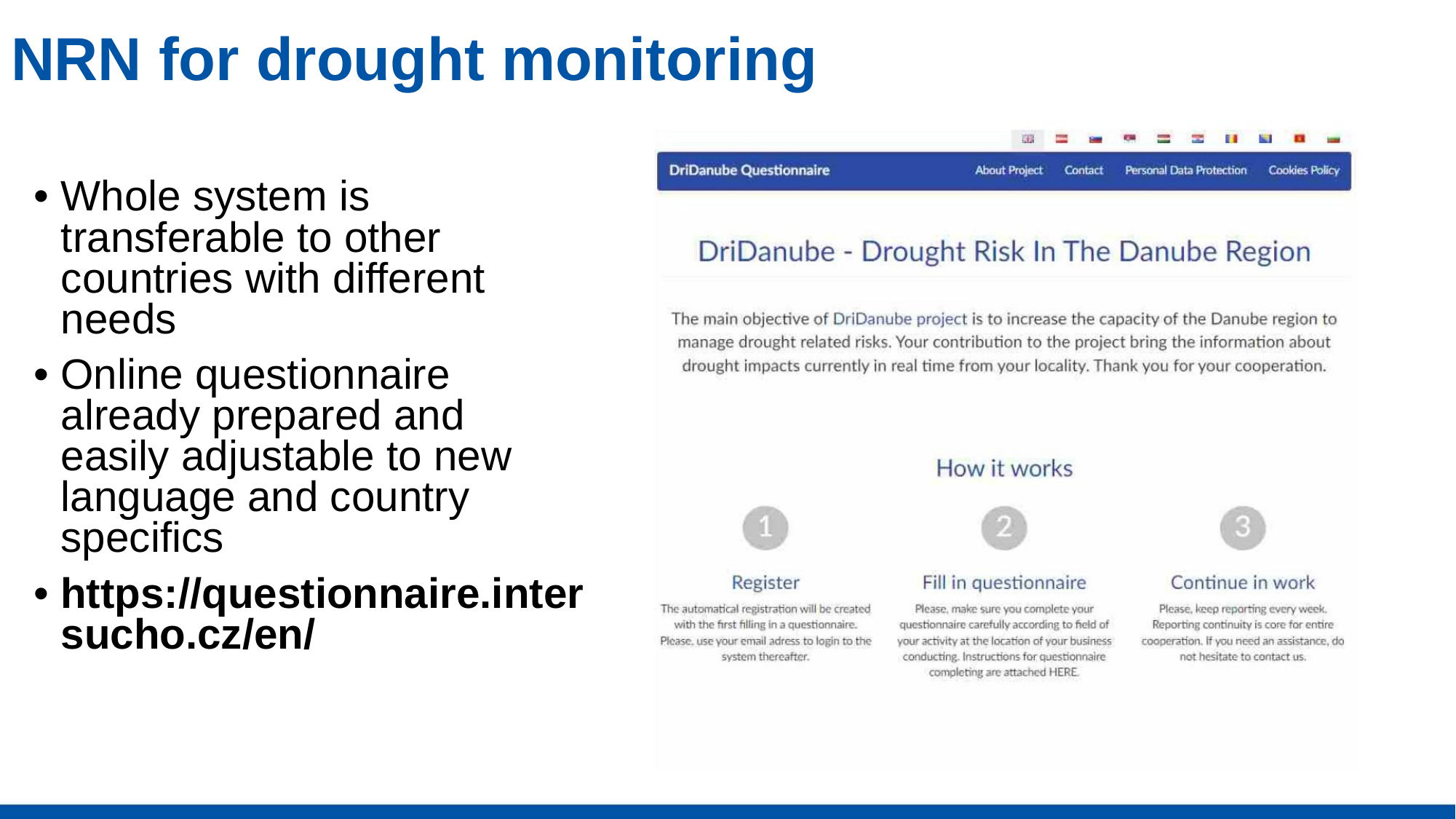

NRN for drought monitoring
• Whole system is
transferable to other
countries with different
needs
• Online questionnaire
already prepared and
easily adjustable to new
language and country
specifics
• https://questionnaire.inter
sucho.cz/en/